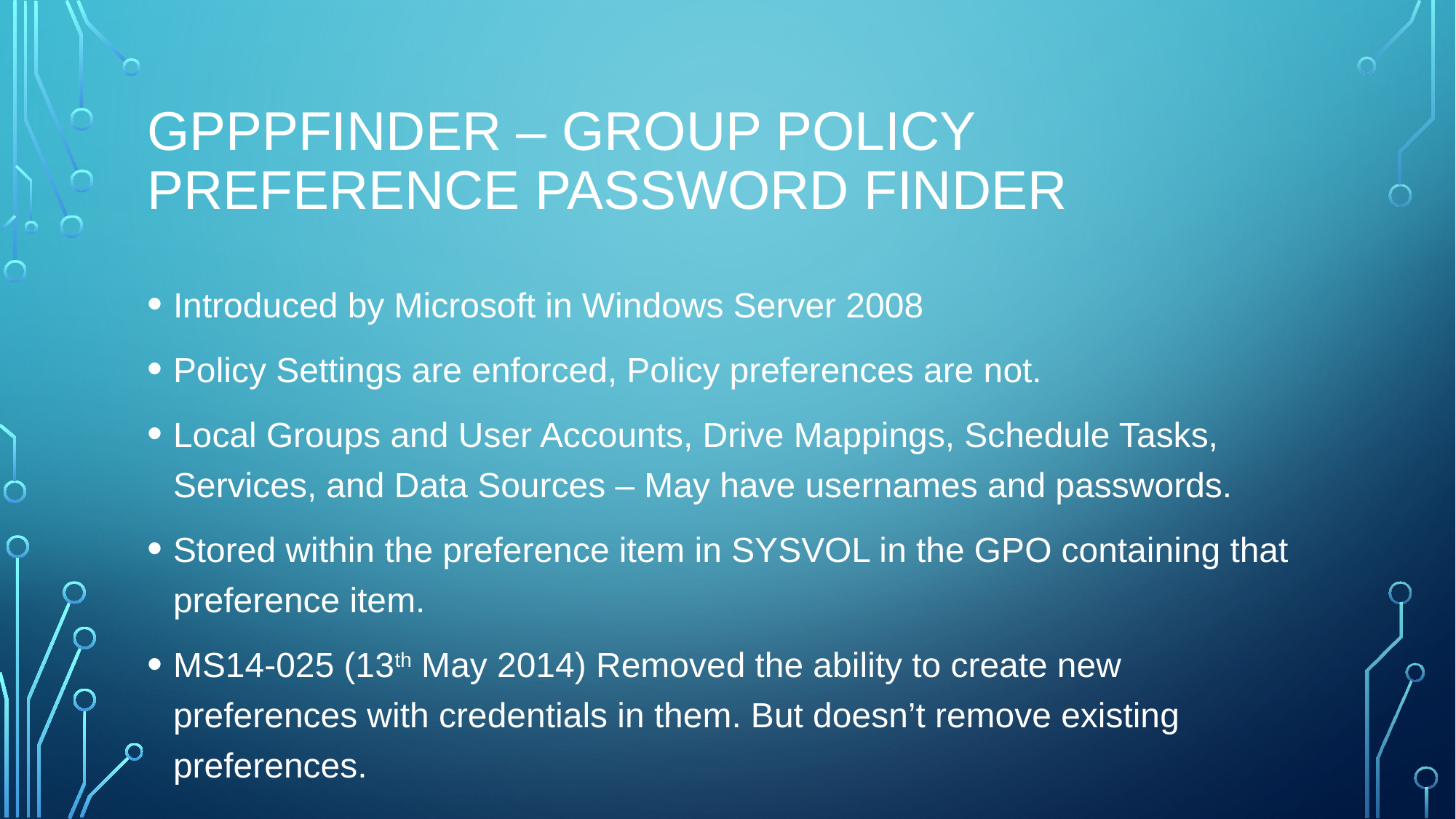

# GPPPFinder – Group Policy Preference Password Finder
Introduced by Microsoft in Windows Server 2008
Policy Settings are enforced, Policy preferences are not.
Local Groups and User Accounts, Drive Mappings, Schedule Tasks, Services, and Data Sources – May have usernames and passwords.
Stored within the preference item in SYSVOL in the GPO containing that preference item.
MS14-025 (13th May 2014) Removed the ability to create new preferences with credentials in them. But doesn’t remove existing preferences.